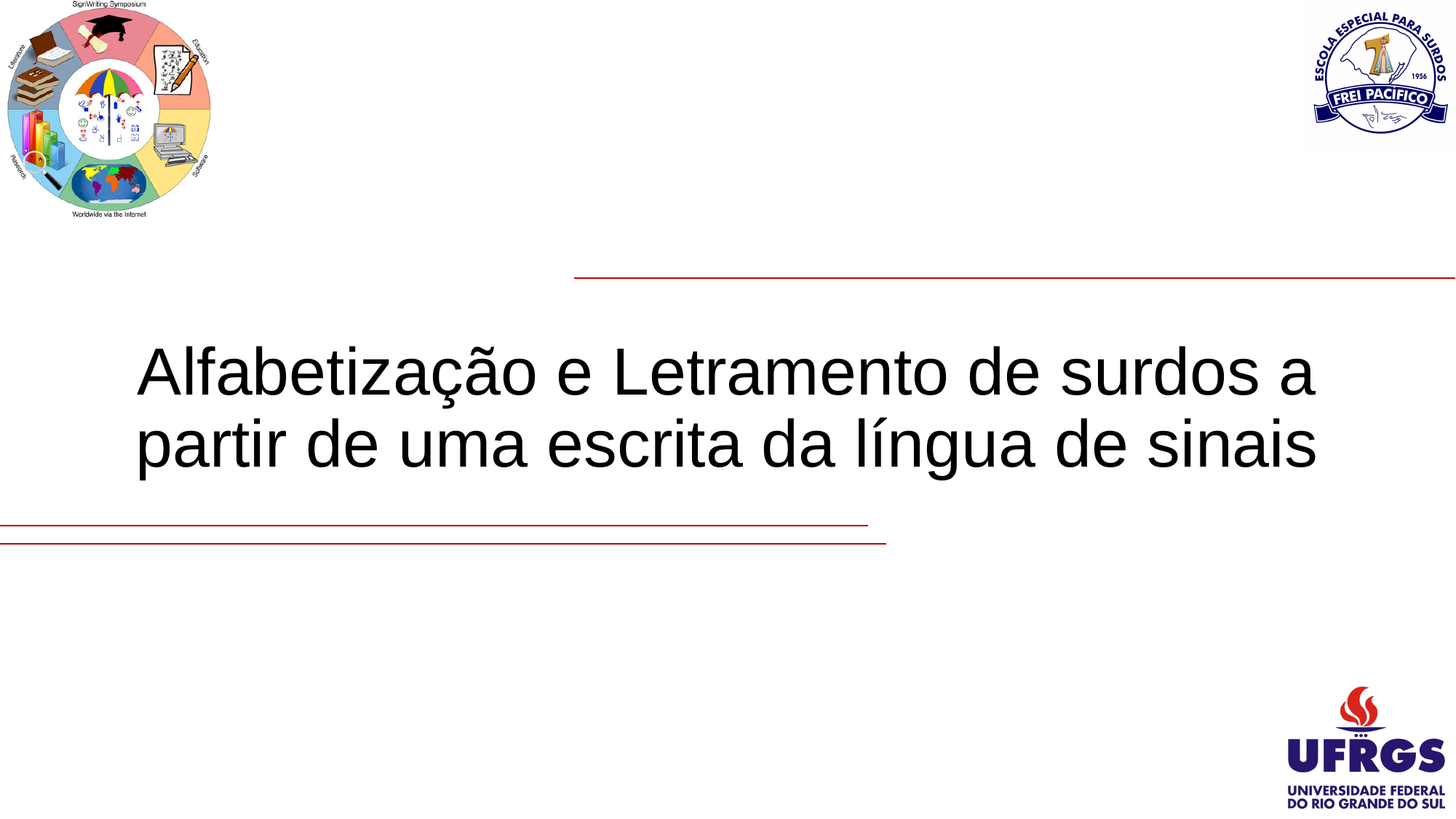

# Alfabetização e Letramento de surdos a partir de uma escrita da língua de sinais